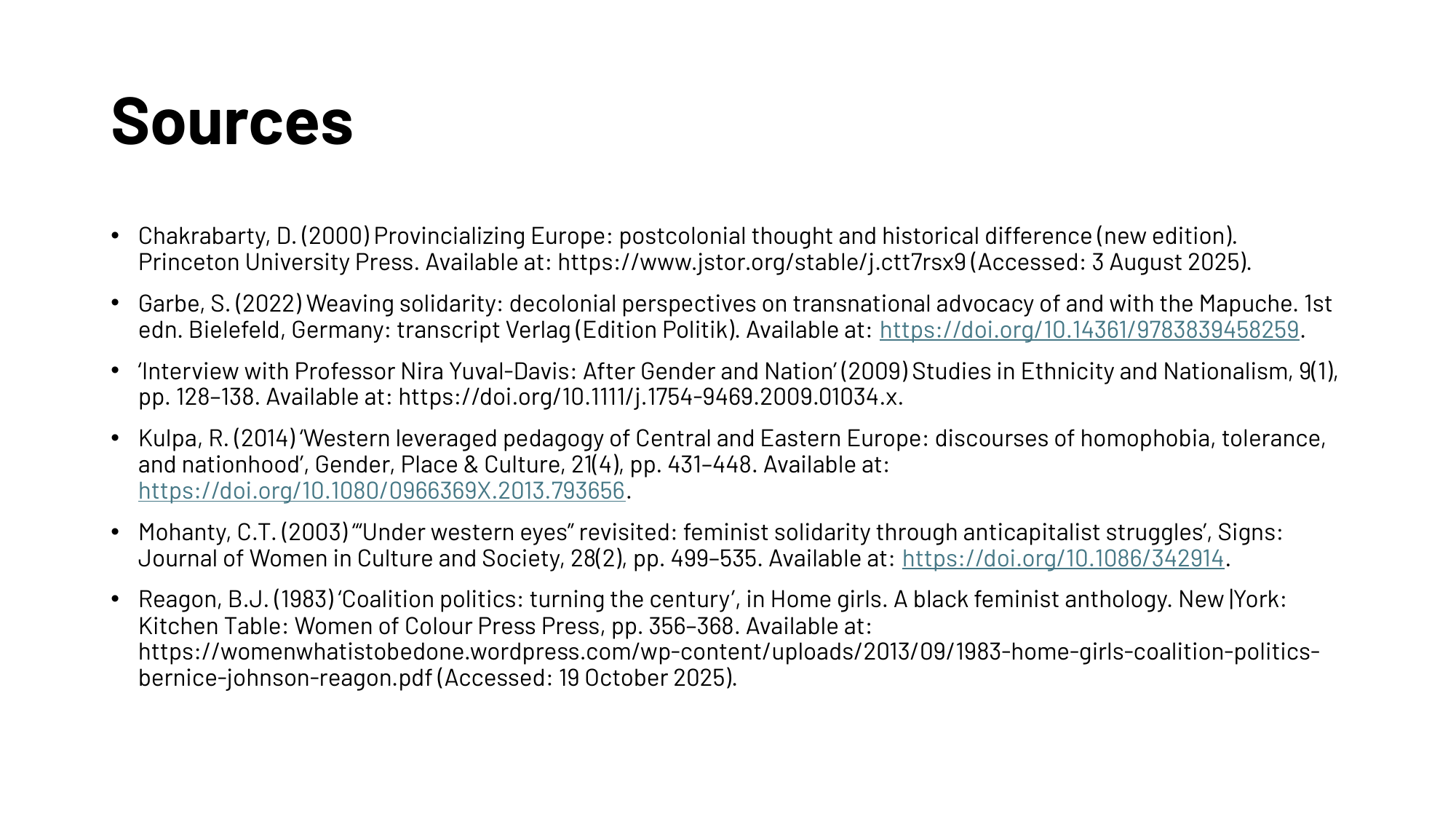

# Sources
Chakrabarty, D. (2000) Provincializing Europe: postcolonial thought and historical difference (new edition). Princeton University Press. Available at: https://www.jstor.org/stable/j.ctt7rsx9 (Accessed: 3 August 2025).
Garbe, S. (2022) Weaving solidarity: decolonial perspectives on transnational advocacy of and with the Mapuche. 1st edn. Bielefeld, Germany: transcript Verlag (Edition Politik). Available at: https://doi.org/10.14361/9783839458259.
‘Interview with Professor Nira Yuval‐Davis: After Gender and Nation’ (2009) Studies in Ethnicity and Nationalism, 9(1), pp. 128–138. Available at: https://doi.org/10.1111/j.1754-9469.2009.01034.x.
Kulpa, R. (2014) ‘Western leveraged pedagogy of Central and Eastern Europe: discourses of homophobia, tolerance, and nationhood’, Gender, Place & Culture, 21(4), pp. 431–448. Available at: https://doi.org/10.1080/0966369X.2013.793656.
Mohanty, C.T. (2003) ‘“Under western eyes” revisited: feminist solidarity through anticapitalist struggles’, Signs: Journal of Women in Culture and Society, 28(2), pp. 499–535. Available at: https://doi.org/10.1086/342914.
Reagon, B.J. (1983) ‘Coalition politics: turning the century’, in Home girls. A black feminist anthology. New |York: Kitchen Table: Women of Colour Press Press, pp. 356–368. Available at: https://womenwhatistobedone.wordpress.com/wp-content/uploads/2013/09/1983-home-girls-coalition-politics-bernice-johnson-reagon.pdf (Accessed: 19 October 2025).